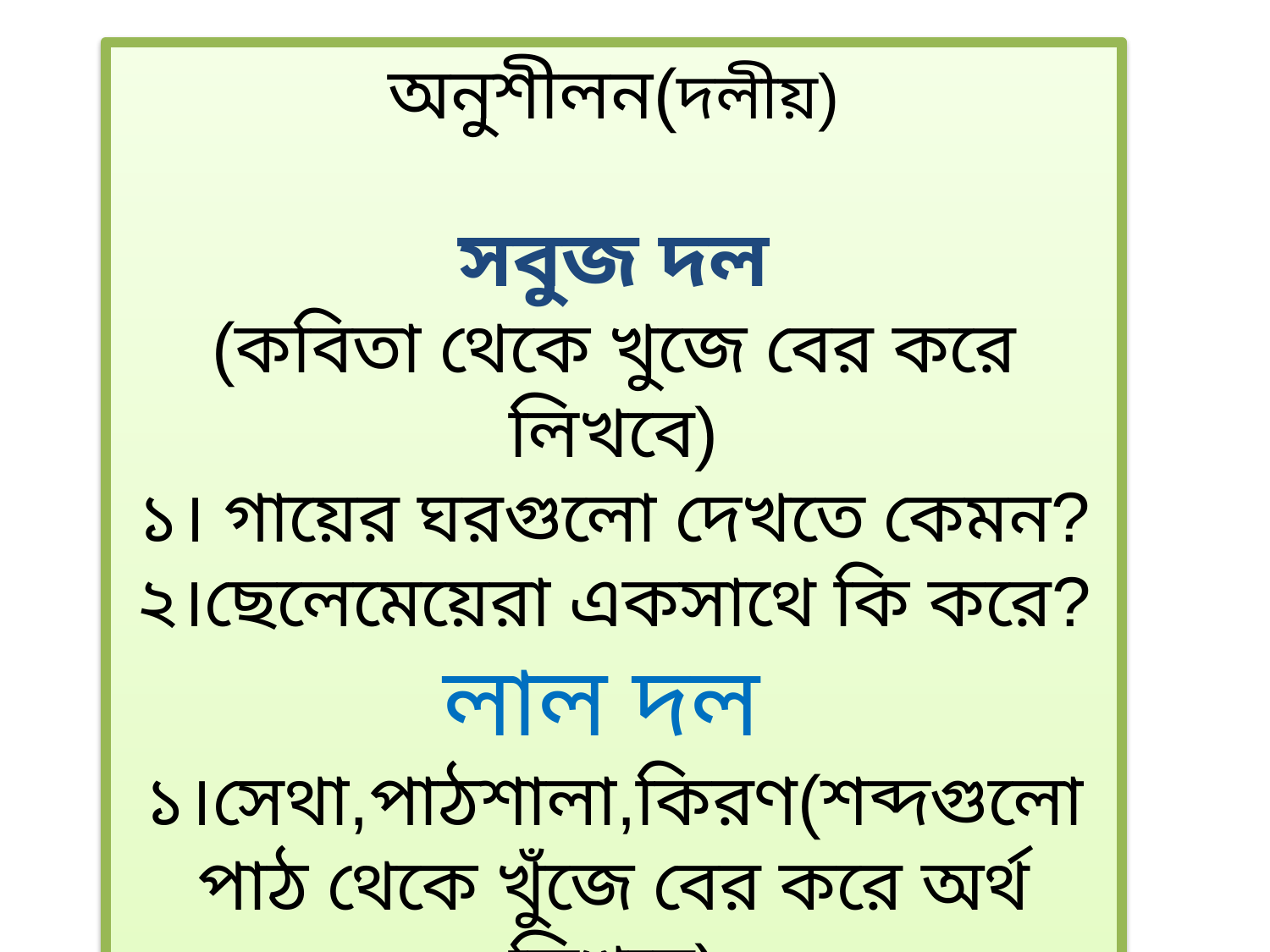

অনুশীলন(দলীয়)

সবুজ দল
(কবিতা থেকে খুজে বের করে লিখবে)
১। গায়ের ঘরগুলো দেখতে কেমন?
২।ছেলেমেয়েরা একসাথে কি করে?
লাল দল
১।সেথা,পাঠশালা,কিরণ(শব্দগুলো পাঠ থেকে খুঁজে বের করে অর্থ লিখবে)